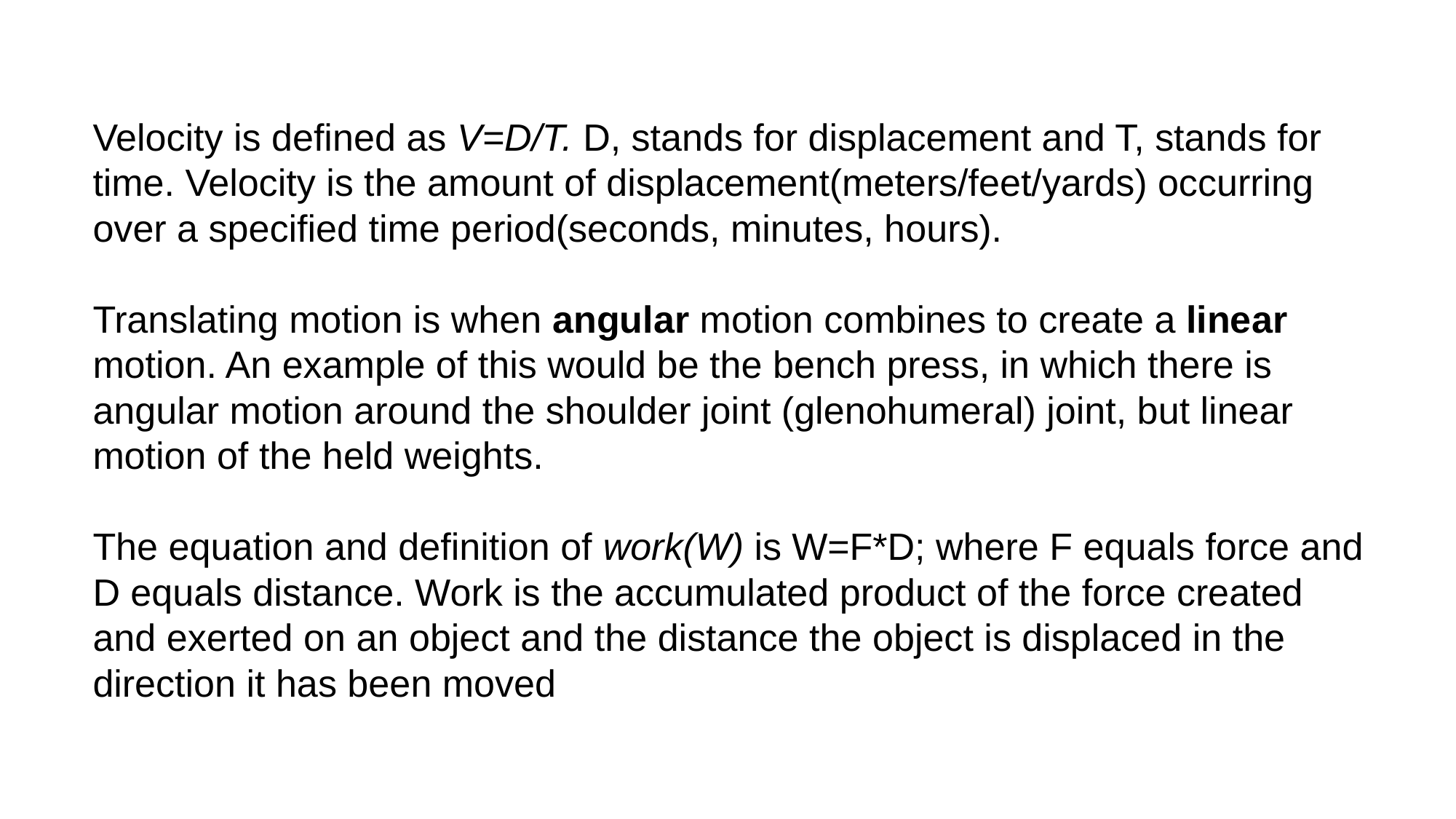

Velocity is defined as V=D/T. D, stands for displacement and T, stands for time. Velocity is the amount of displacement(meters/feet/yards) occurring over a specified time period(seconds, minutes, hours).

Translating motion is when angular motion combines to create a linear
motion. An example of this would be the bench press, in which there is angular motion around the shoulder joint (glenohumeral) joint, but linear motion of the held weights.

The equation and definition of work(W) is W=F*D; where F equals force and D equals distance. Work is the accumulated product of the force created and exerted on an object and the distance the object is displaced in the direction it has been moved